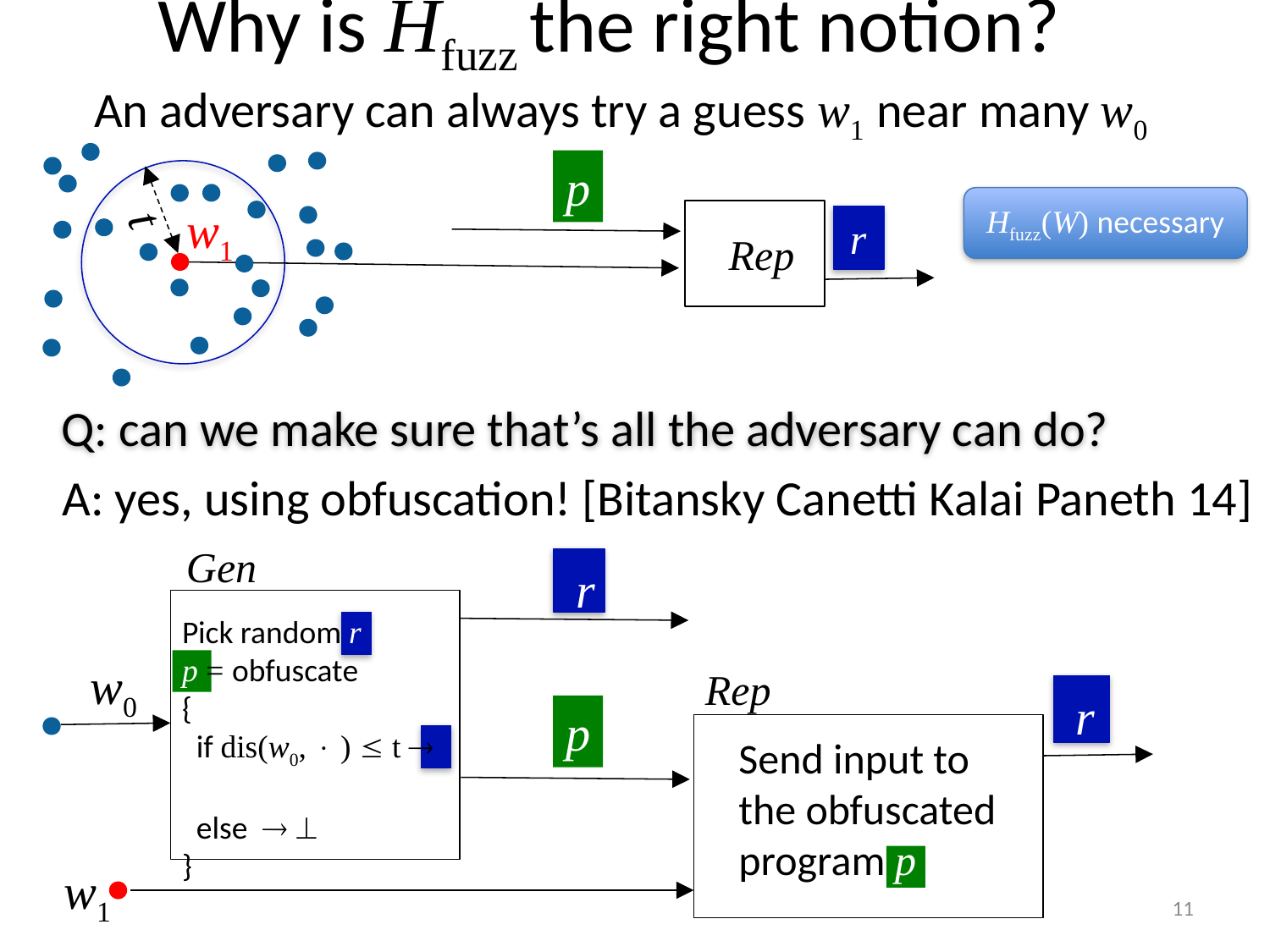

# Why is Hfuzz the right notion?
An adversary can always try a guess w1 near many w0

p

 t

Hfuzz(W) necessary
w1

r

  Rep

Q: can we make sure that’s all the adversary can do?
A: yes, using obfuscation! [Bitansky Canetti Kalai Paneth 14]
Gen

r
Pick random r
p = obfuscate
{
  if dis(w0, ⋅ ) ≤ t → r
  else  → ⊥
}

w0

Rep

r
p

Send input to the obfuscated program p

w1

11